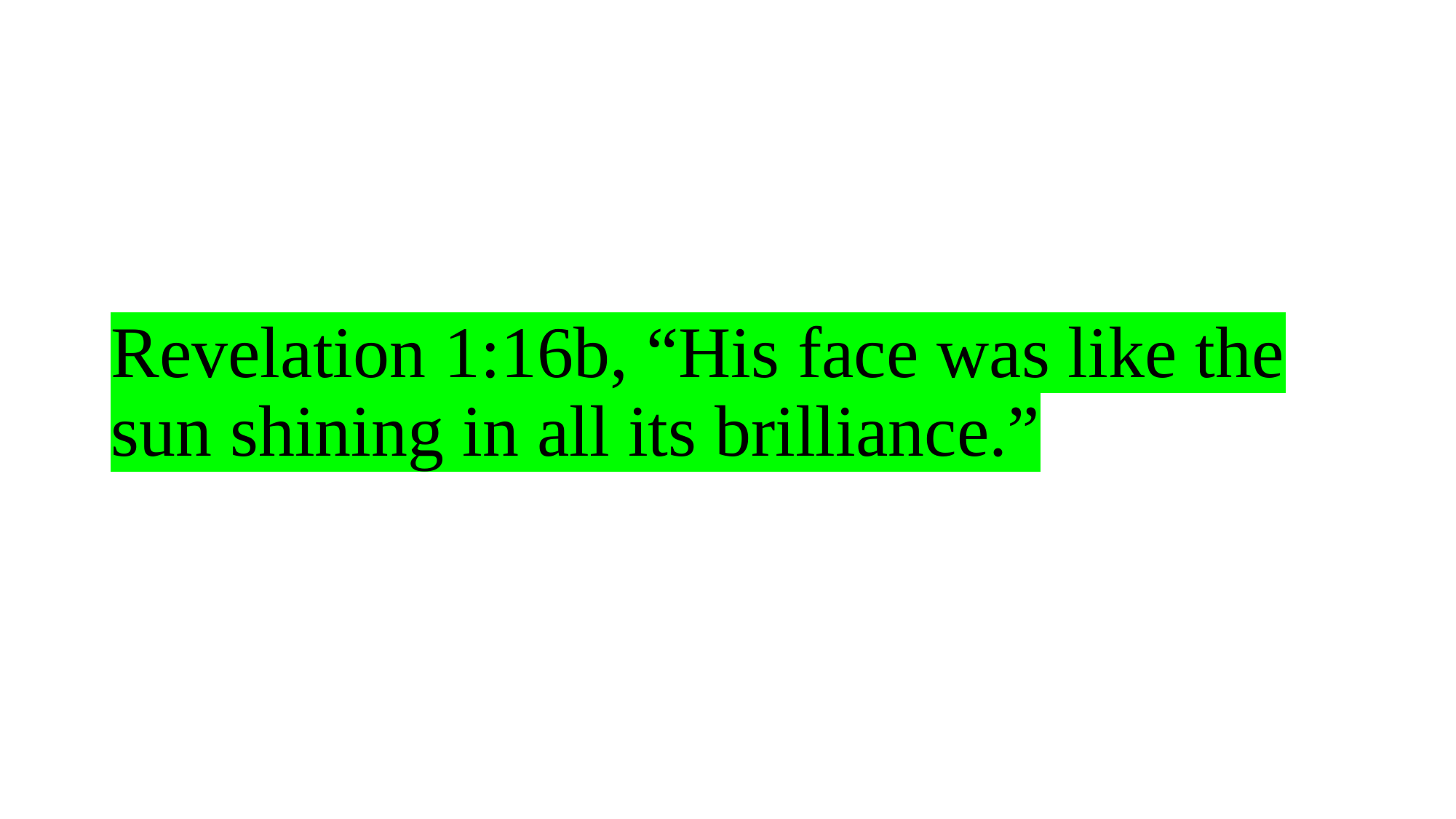

# Revelation 1:16b, “His face was like the sun shining in all its brilliance.”